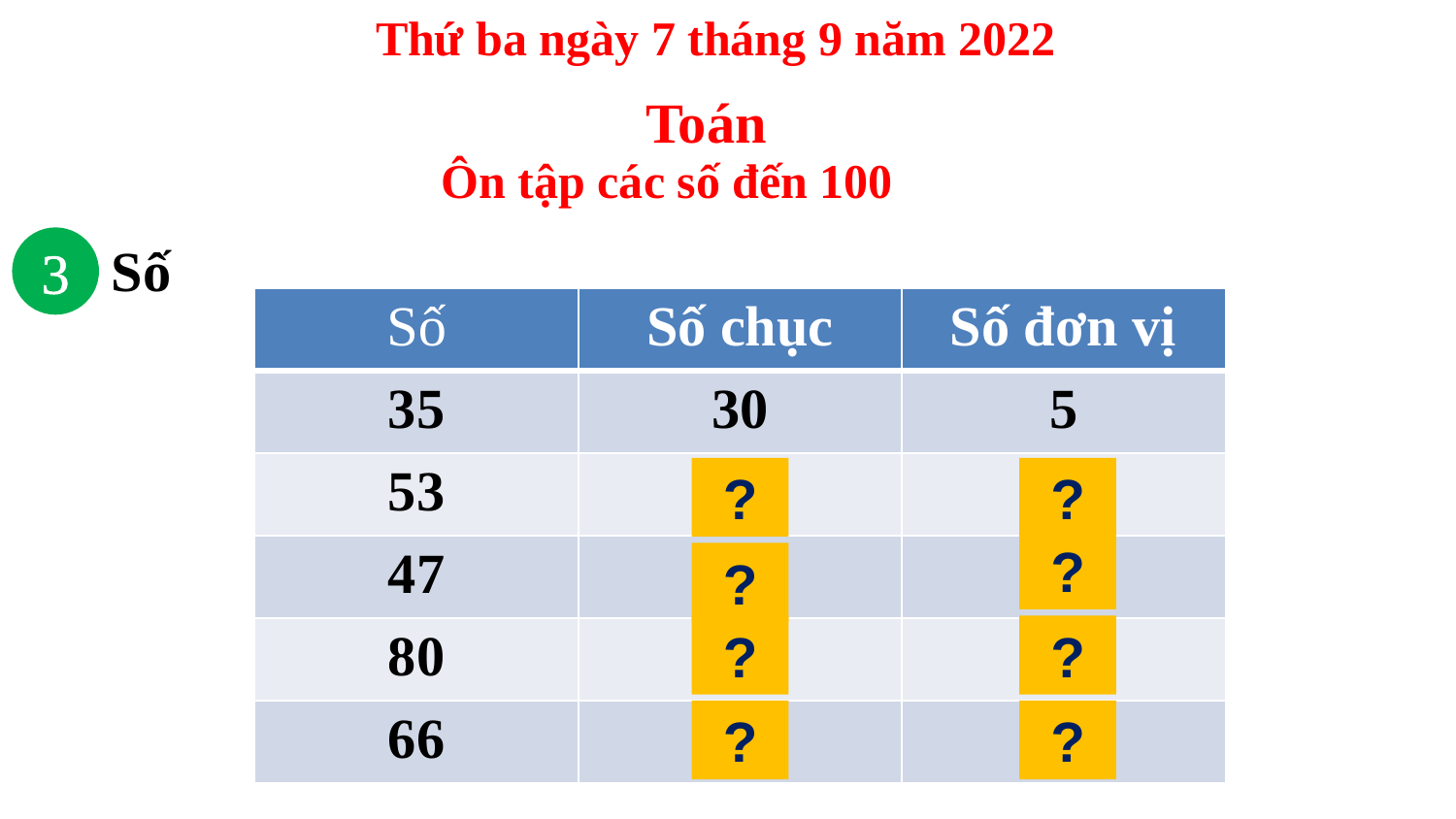

Thứ ba ngày 7 tháng 9 năm 2022
Toán
Ôn tập các số đến 100
3
Số
| Số | Số chục | Số đơn vị |
| --- | --- | --- |
| 35 | 30 | 5 |
| 53 | 50 | 5 |
| 47 | 40 | 7 |
| 80 | 80 | 0 |
| 66 | 60 | 6 |
?
?
?
?
?
?
?
?